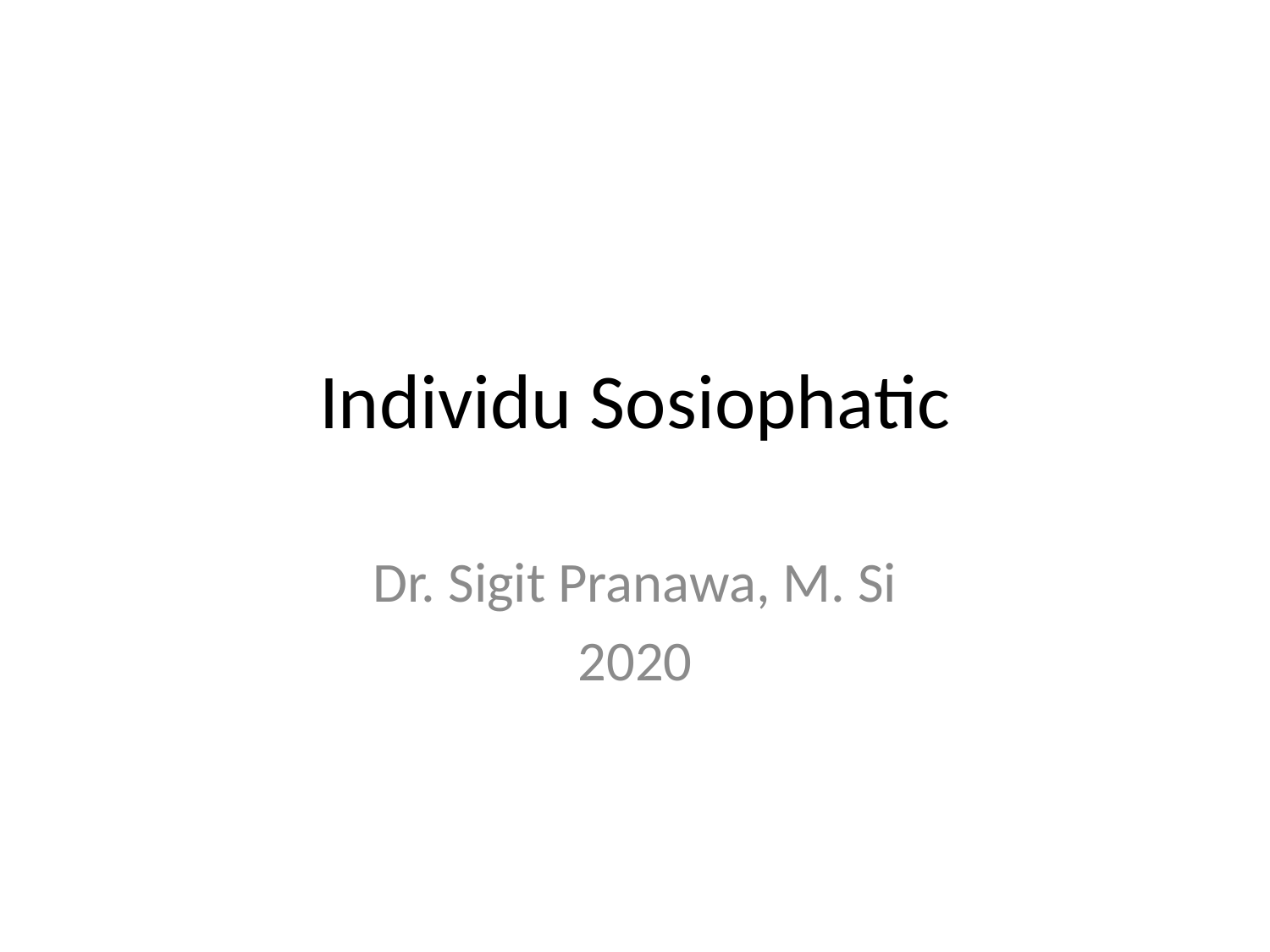

# Individu Sosiophatic
Dr. Sigit Pranawa, M. Si
2020